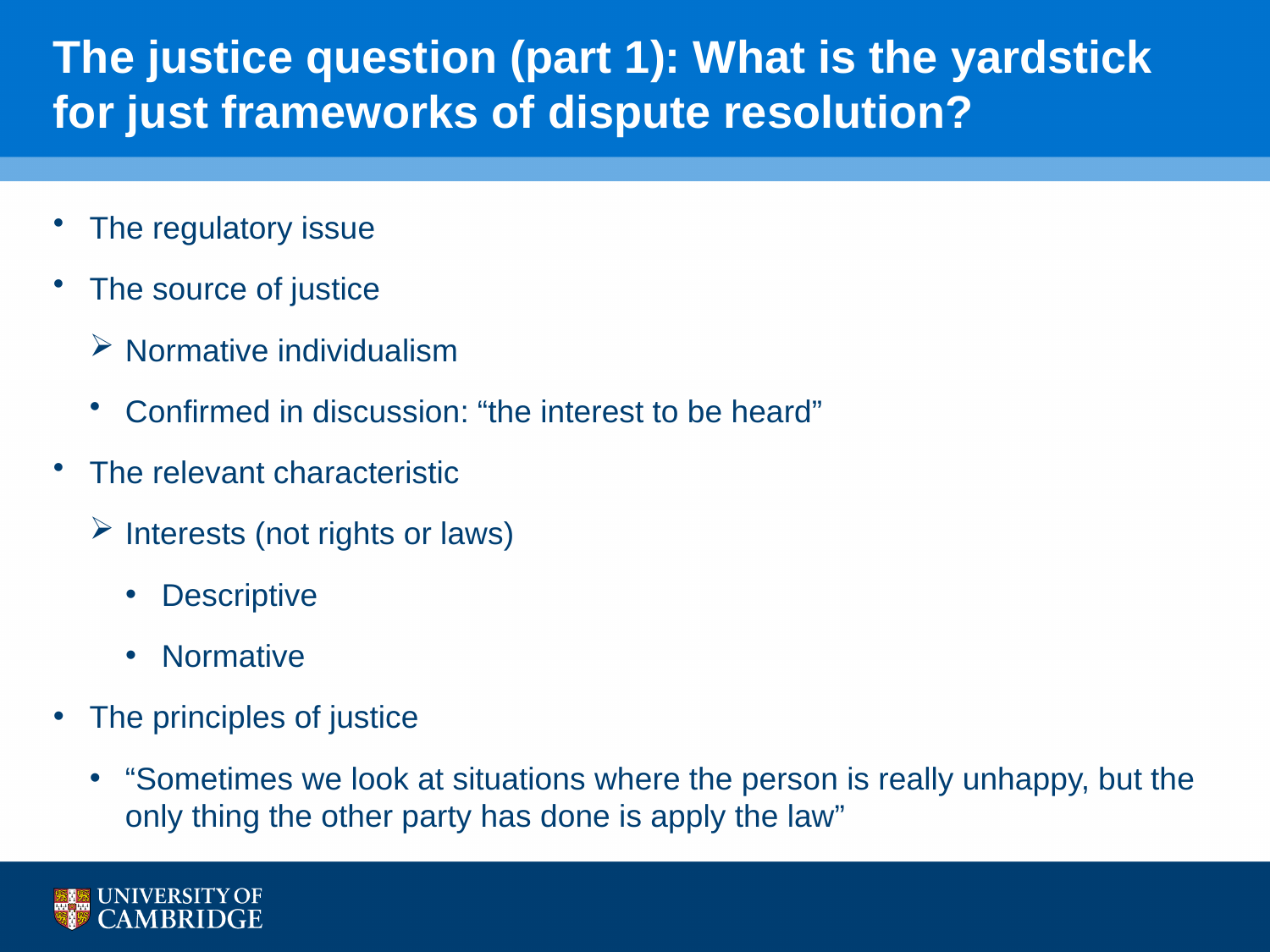

# The justice question (part 1): What is the yardstick for just frameworks of dispute resolution?
The regulatory issue
The source of justice
Normative individualism
Confirmed in discussion: “the interest to be heard”
The relevant characteristic
Interests (not rights or laws)
Descriptive
Normative
The principles of justice
“Sometimes we look at situations where the person is really unhappy, but the only thing the other party has done is apply the law”